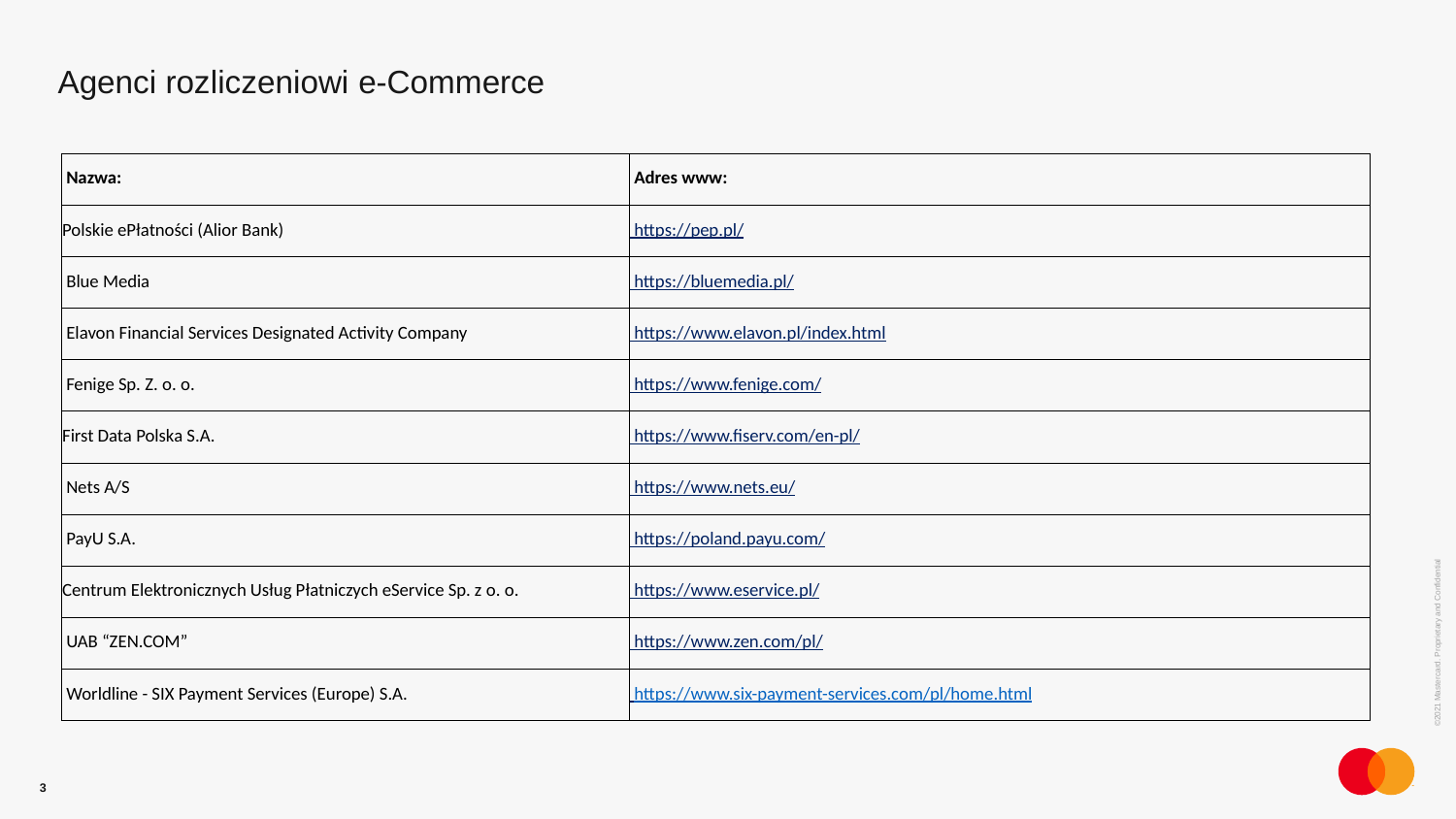

# Agenci rozliczeniowi e-Commerce
| Nazwa: | Adres www: |
| --- | --- |
| Polskie ePłatności (Alior Bank) | https://pep.pl/ |
| Blue Media | https://bluemedia.pl/ |
| Elavon Financial Services Designated Activity Company | https://www.elavon.pl/index.html |
| Fenige Sp. Z. o. o. | https://www.fenige.com/ |
| First Data Polska S.A. | https://www.fiserv.com/en-pl/ |
| Nets A/S | https://www.nets.eu/ |
| PayU S.A. | https://poland.payu.com/ |
| Centrum Elektronicznych Usług Płatniczych eService Sp. z o. o. | https://www.eservice.pl/ |
| UAB “ZEN.COM” | https://www.zen.com/pl/ |
| Worldline - SIX Payment Services (Europe) S.A. | https://www.six-payment-services.com/pl/home.html |
3